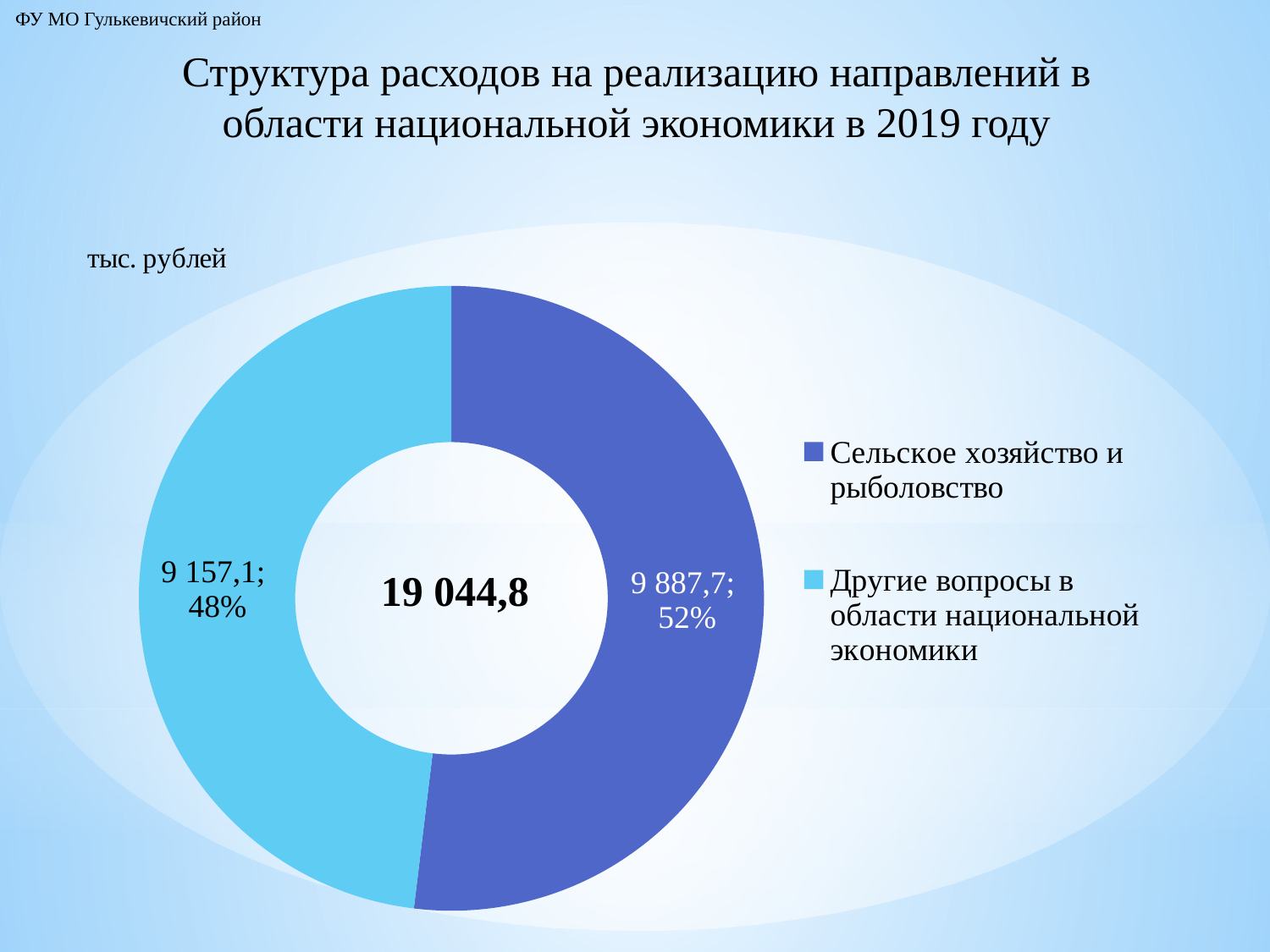

ФУ МО Гулькевичский район
Структура расходов на реализацию направлений в области национальной экономики в 2019 году

### Chart: 19 044,8

| Category | Продажи |
|---|---|
| Сельское хозяйство и рыболовство | 9887.7 |
| Другие вопросы в области национальной экономики | 9157.1 |